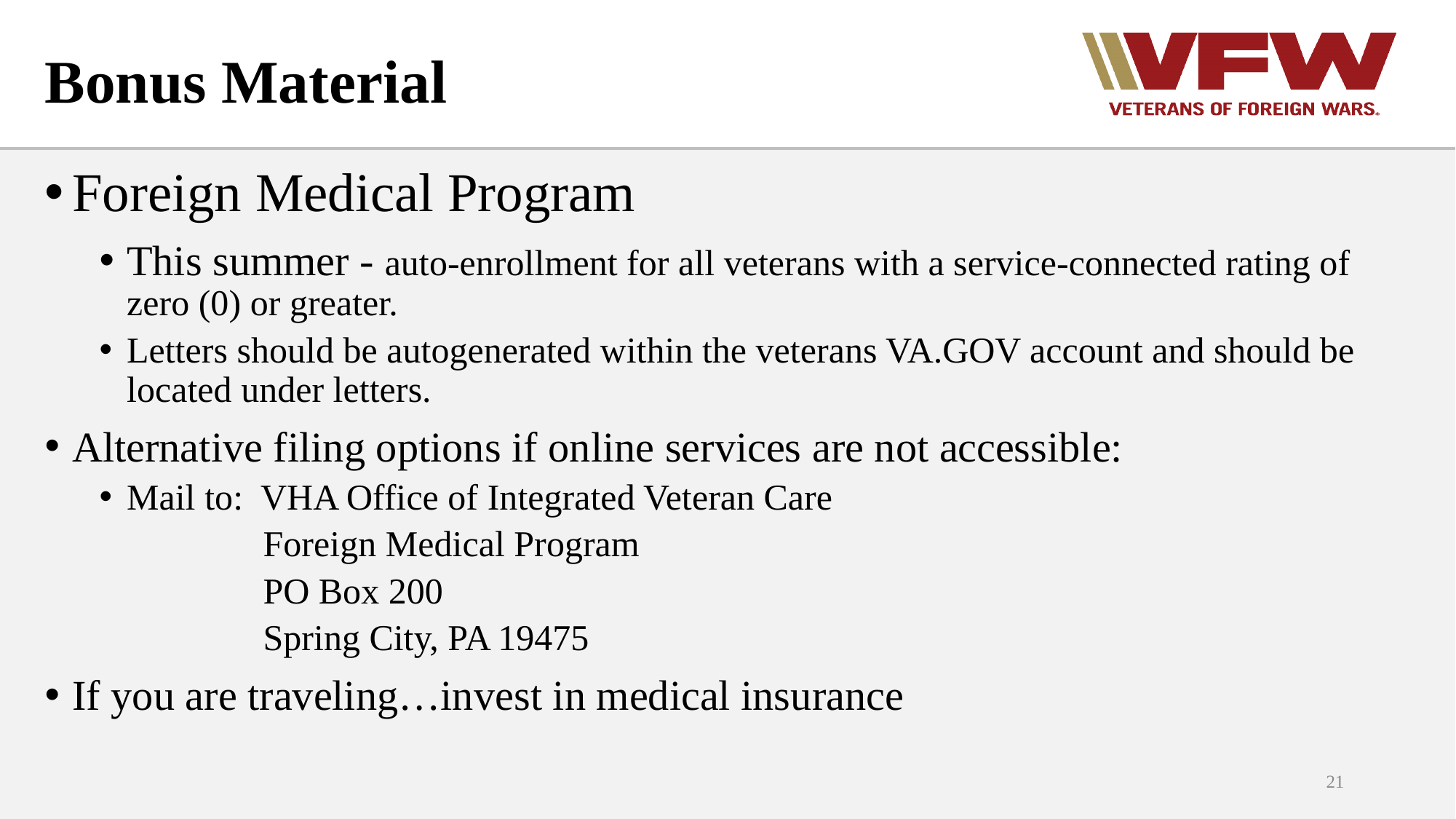

# Bonus Material
Foreign Medical Program
This summer - auto-enrollment for all veterans with a service-connected rating of zero (0) or greater.
Letters should be autogenerated within the veterans VA.GOV account and should be located under letters.
Alternative filing options if online services are not accessible:
Mail to:  VHA Office of Integrated Veteran Care
	Foreign Medical Program
	PO Box 200
	Spring City, PA 19475
If you are traveling…invest in medical insurance

21